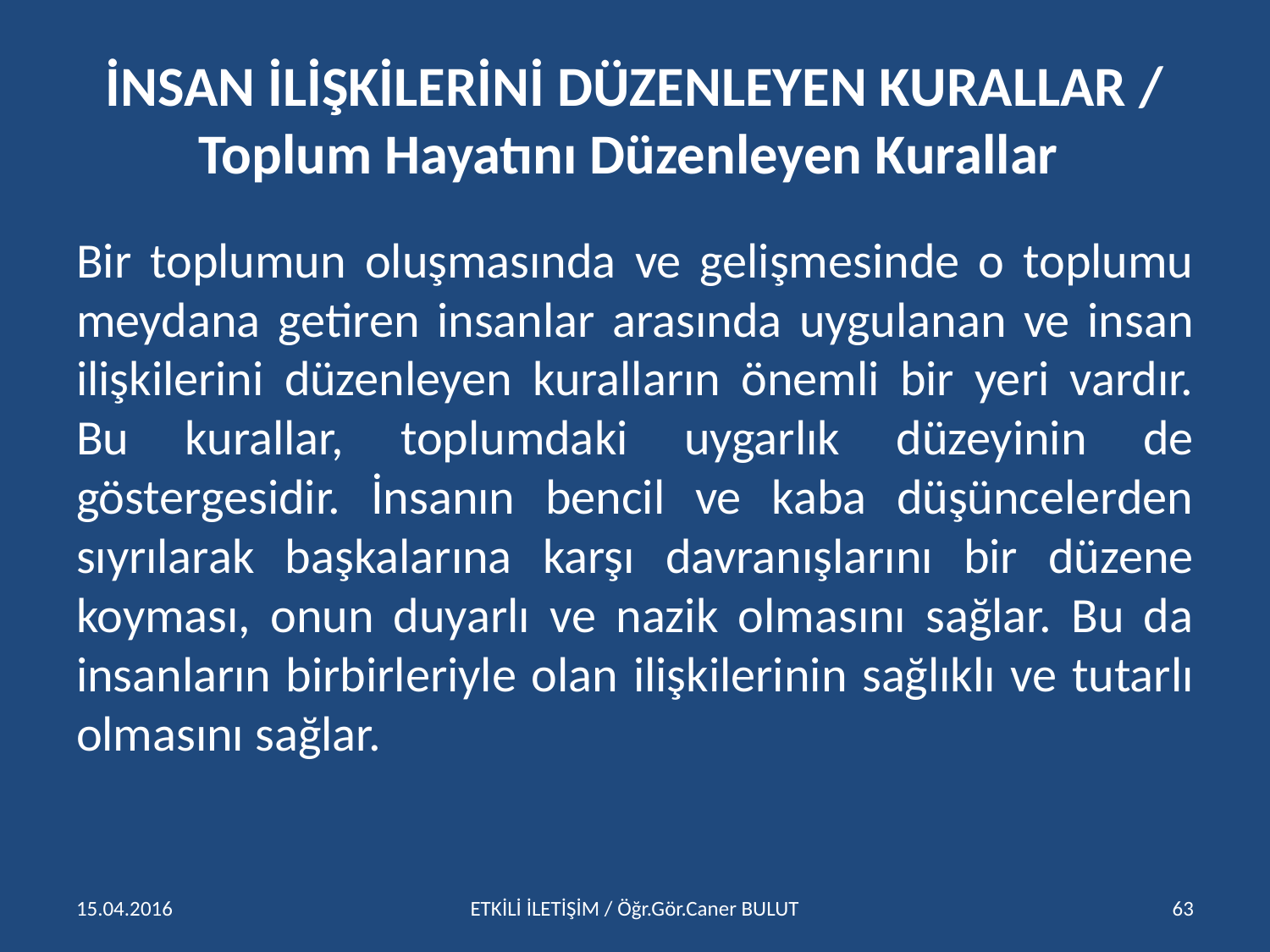

# İNSAN İLİŞKİLERİNİ DÜZENLEYEN KURALLAR / Toplum Hayatını Düzenleyen Kurallar
Bir toplumun oluşmasında ve gelişmesinde o toplumu meydana getiren insanlar arasında uygulanan ve insan ilişkilerini düzenleyen kuralların önemli bir yeri vardır. Bu kurallar, toplumdaki uygarlık düzeyinin de göstergesidir. İnsanın bencil ve kaba düşüncelerden sıyrılarak başkalarına karşı davranışlarını bir düzene koyması, onun duyarlı ve nazik olmasını sağlar. Bu da insanların birbirleriyle olan ilişkilerinin sağlıklı ve tutarlı olmasını sağlar.
15.04.2016
ETKİLİ İLETİŞİM / Öğr.Gör.Caner BULUT
63